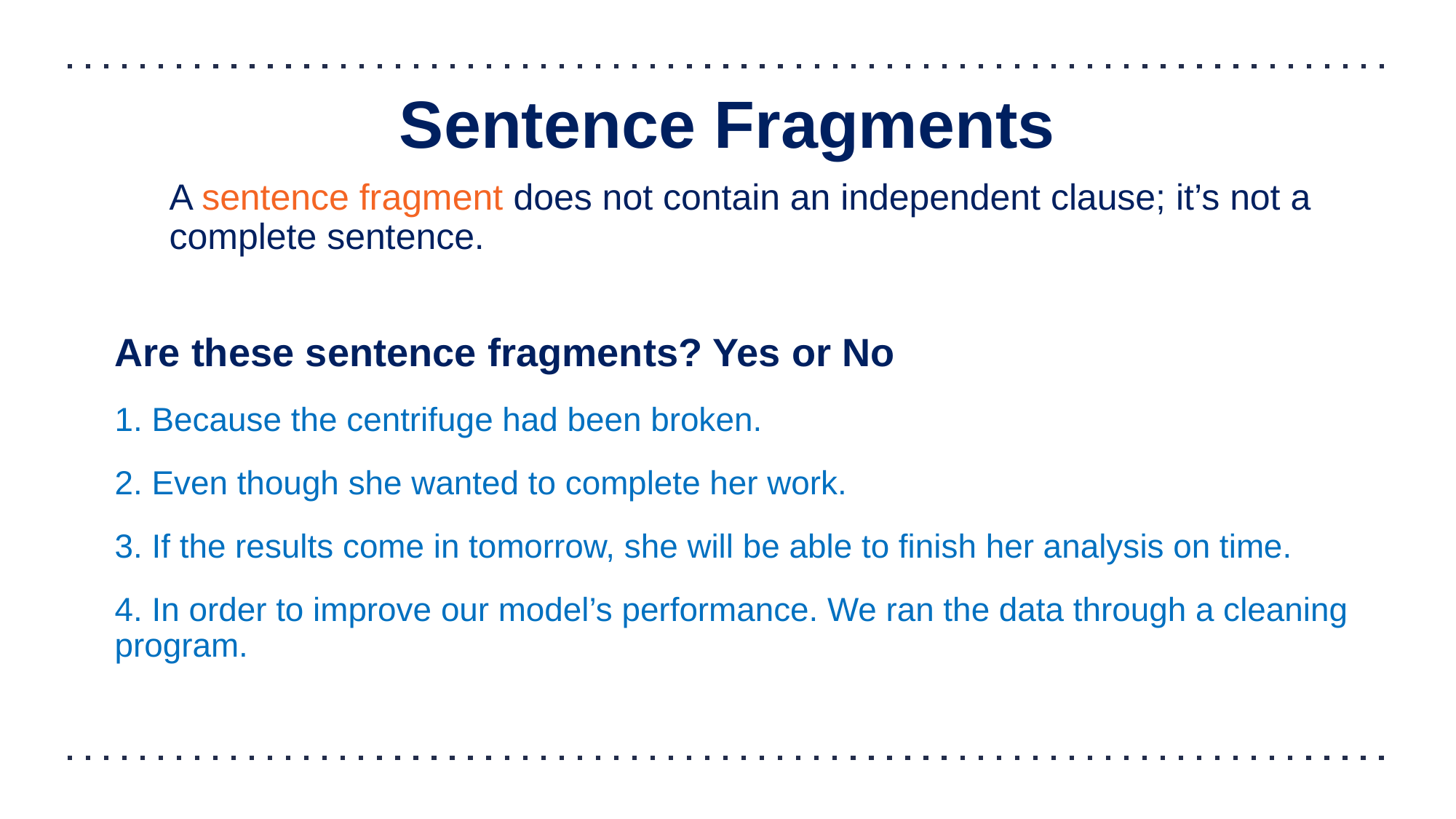

# Sentence Fragments
A sentence fragment does not contain an independent clause; it’s not a complete sentence.

Are these sentence fragments? Yes or No
1. Because the centrifuge had been broken.
2. Even though she wanted to complete her work.
3. If the results come in tomorrow, she will be able to finish her analysis on time.
4. In order to improve our model’s performance. We ran the data through a cleaning program.